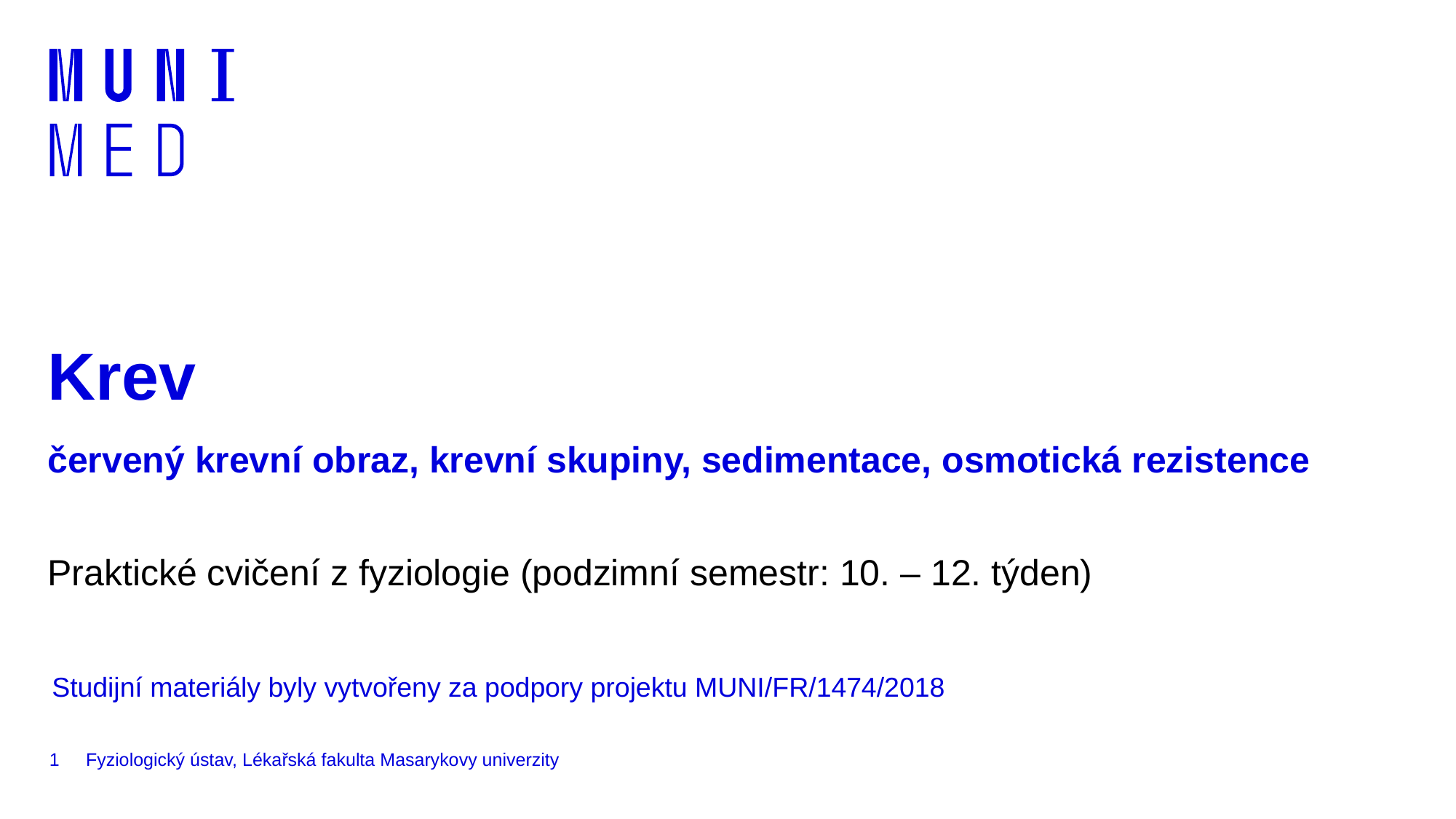

# Krev červený krevní obraz, krevní skupiny, sedimentace, osmotická rezistence
Praktické cvičení z fyziologie (podzimní semestr: 10. – 12. týden)
Studijní materiály byly vytvořeny za podpory projektu MUNI/FR/1474/2018
1
Fyziologický ústav, Lékařská fakulta Masarykovy univerzity